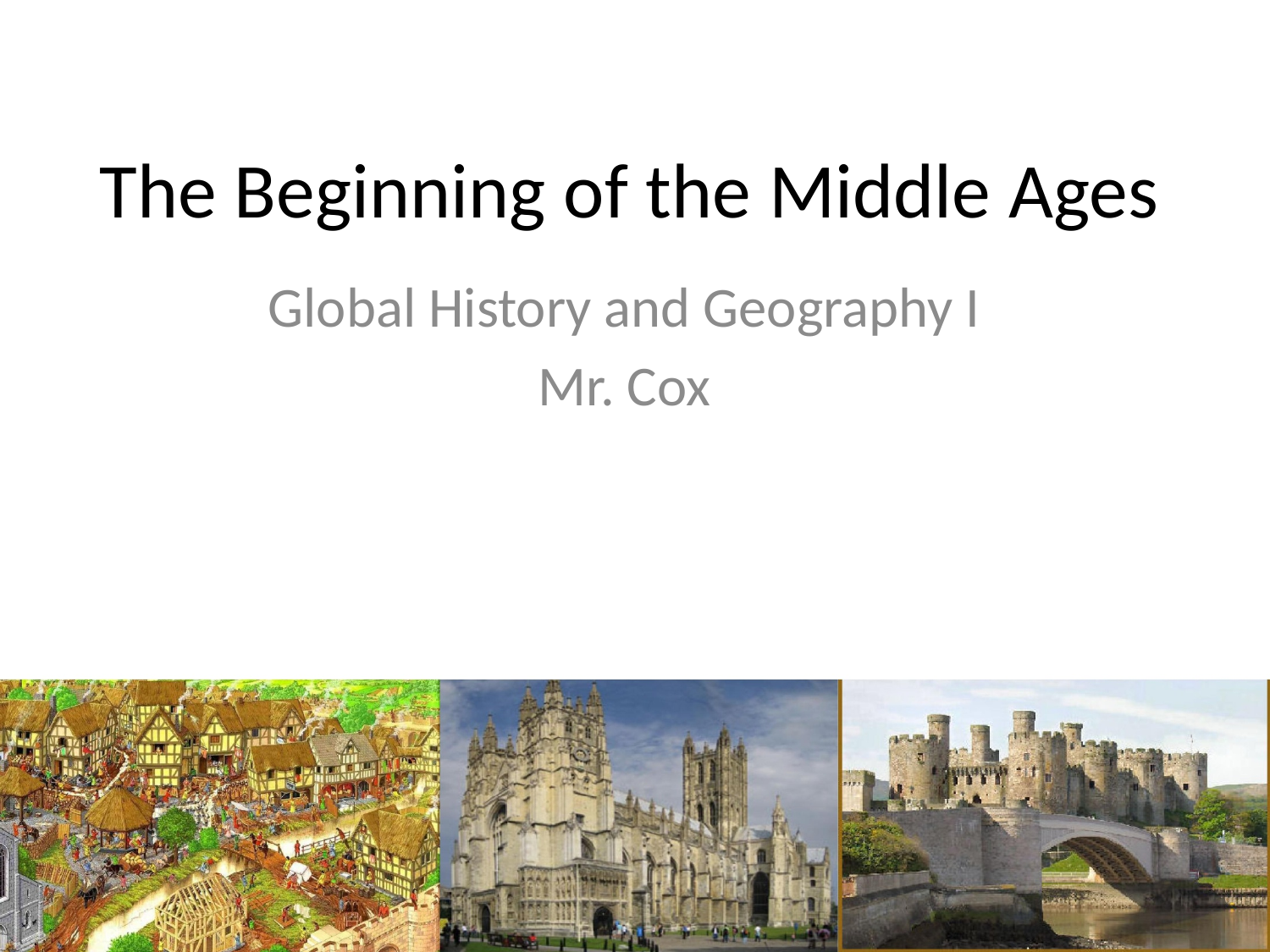

# The Beginning of the Middle Ages
Global History and Geography I
Mr. Cox